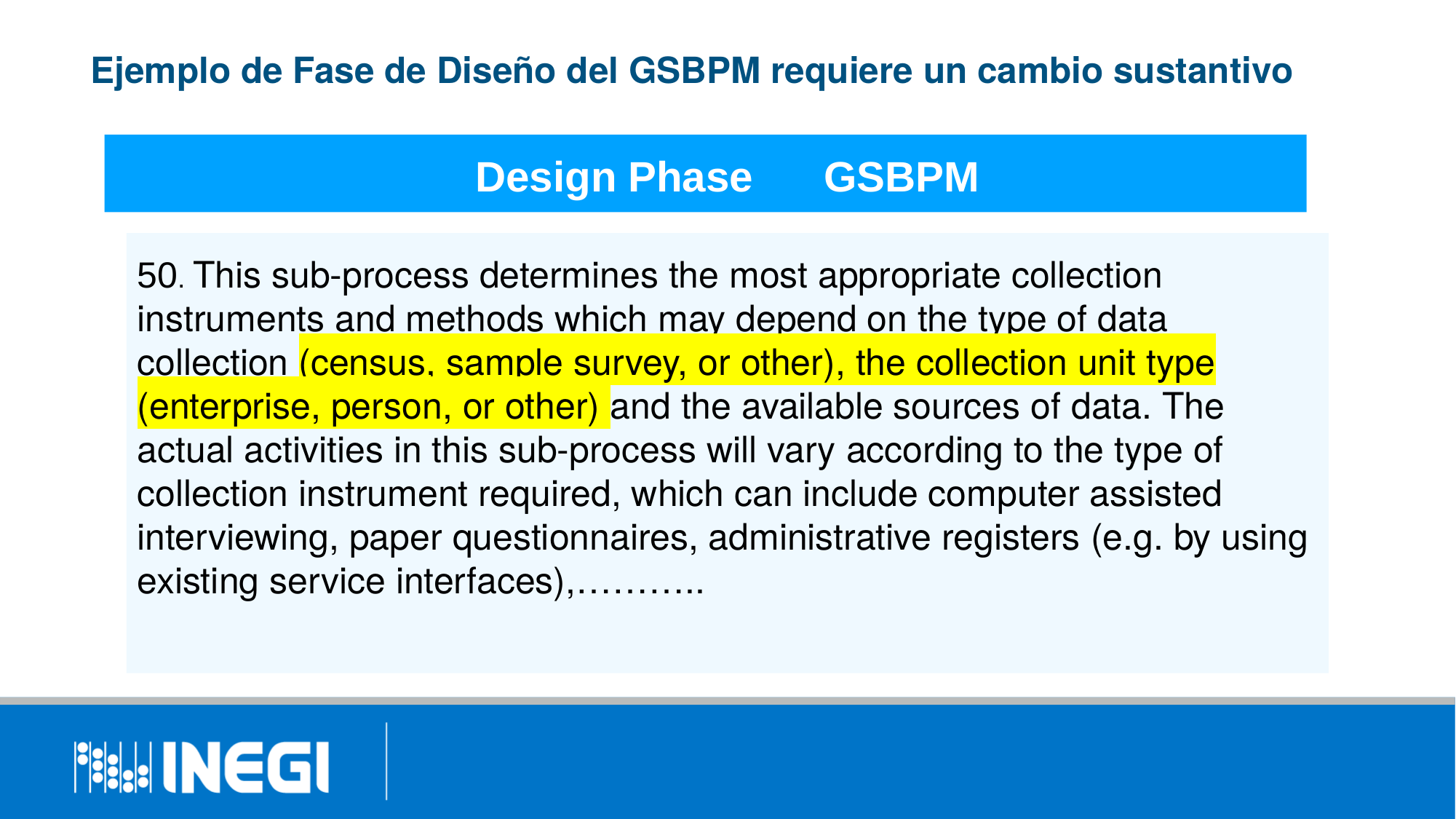

# Ejemplo de Fase de Diseño del GSBPM requiere un cambio sustantivo

Design Phase      GSBPM

50. This sub-process determines the most appropriate collection instruments and methods which may depend on the type of data collection (census, sample survey, or other), the collection unit type (enterprise, person, or other) and the available sources of data. The actual activities in this sub-process will vary according to the type of collection instrument required, which can include computer assisted interviewing, paper questionnaires, administrative registers (e.g. by using existing service interfaces),………..